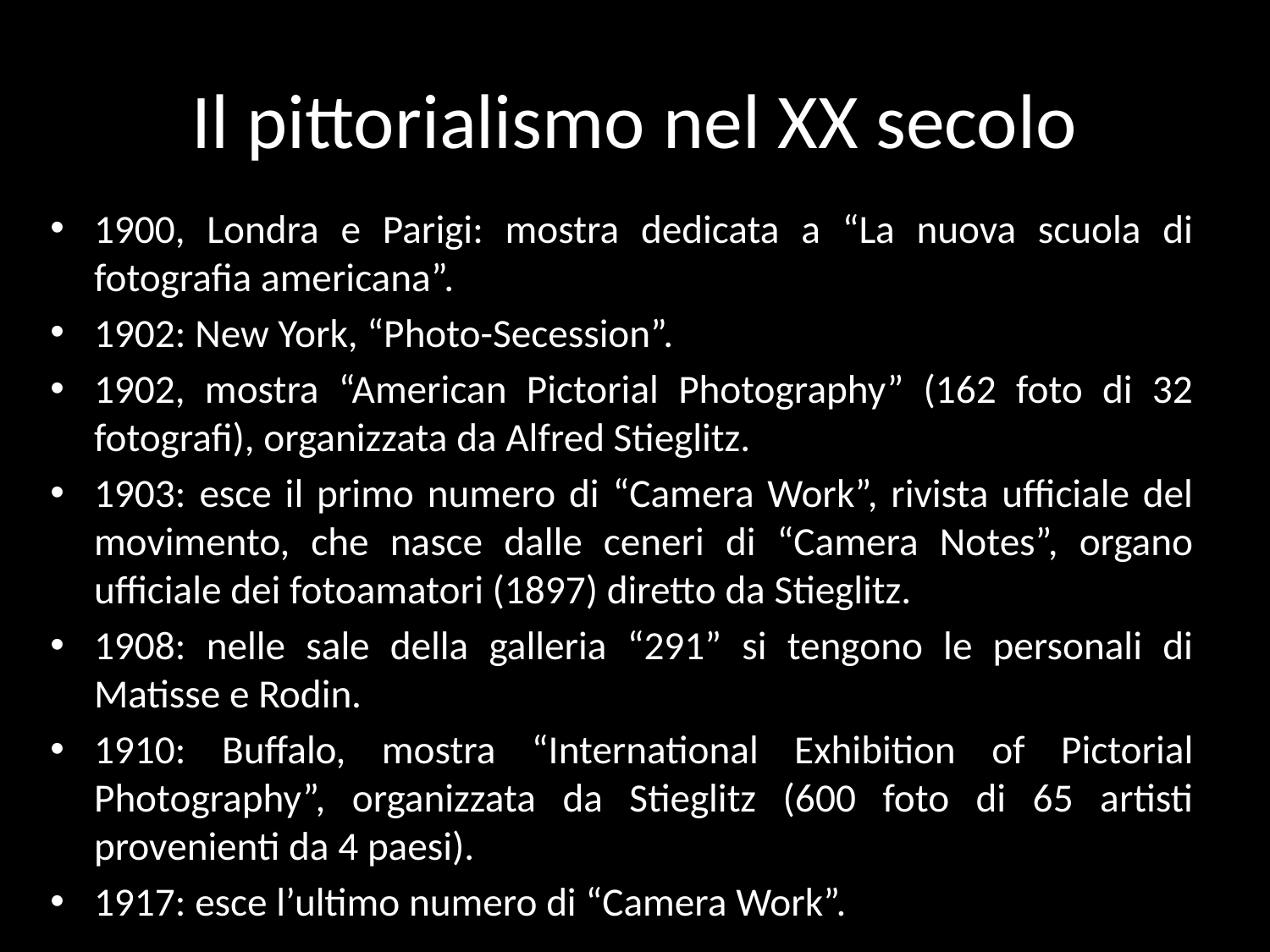

# Il pittorialismo nel XX secolo
1900, Londra e Parigi: mostra dedicata a “La nuova scuola di fotografia americana”.
1902: New York, “Photo-Secession”.
1902, mostra “American Pictorial Photography” (162 foto di 32 fotografi), organizzata da Alfred Stieglitz.
1903: esce il primo numero di “Camera Work”, rivista ufficiale del movimento, che nasce dalle ceneri di “Camera Notes”, organo ufficiale dei fotoamatori (1897) diretto da Stieglitz.
1908: nelle sale della galleria “291” si tengono le personali di Matisse e Rodin.
1910: Buffalo, mostra “International Exhibition of Pictorial Photography”, organizzata da Stieglitz (600 foto di 65 artisti provenienti da 4 paesi).
1917: esce l’ultimo numero di “Camera Work”.